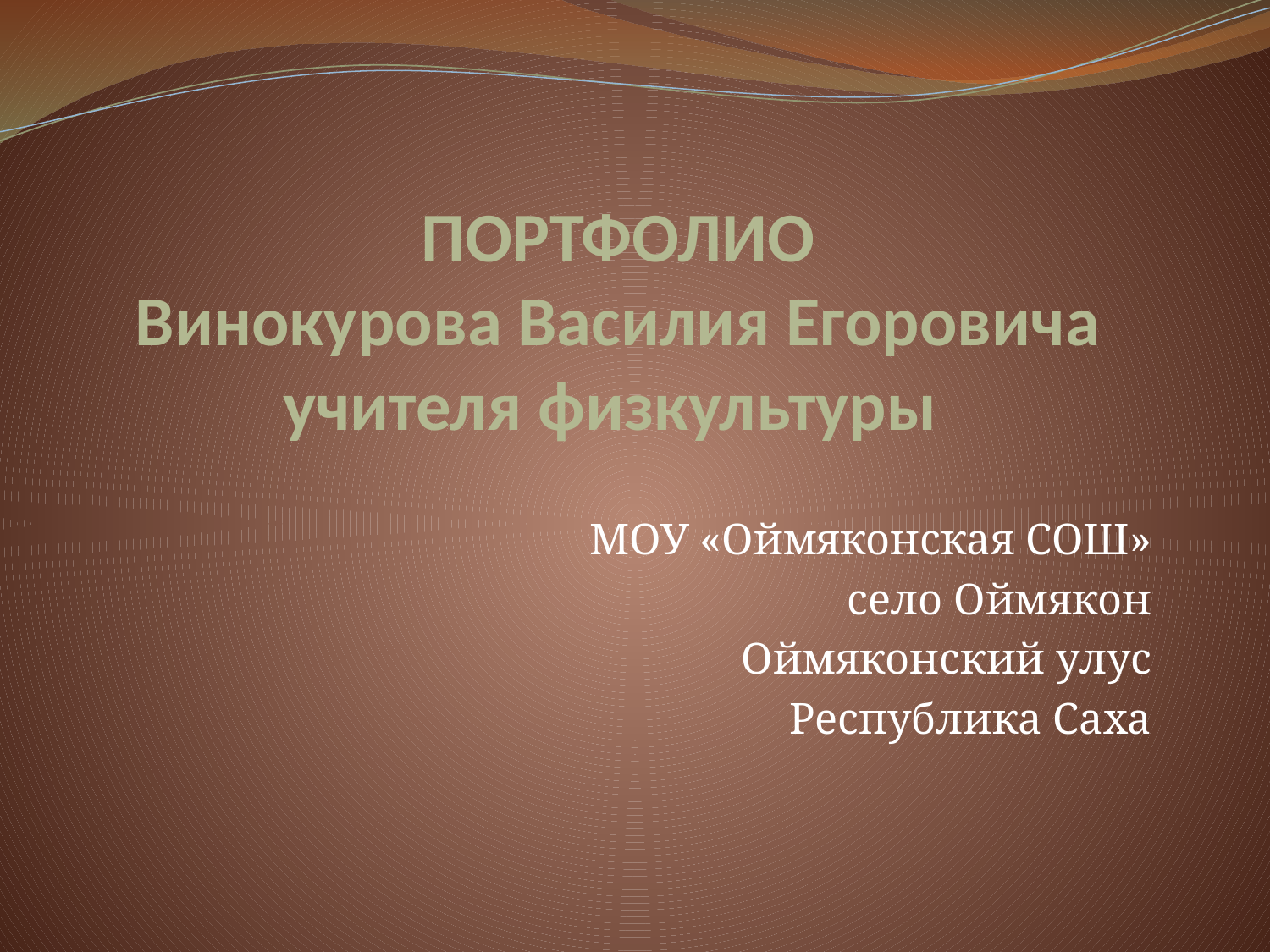

# ПОРТФОЛИО Винокурова Василия Егоровича учителя физкультуры
МОУ «Оймяконская СОШ»
село Оймякон
Оймяконский улус
Республика Саха